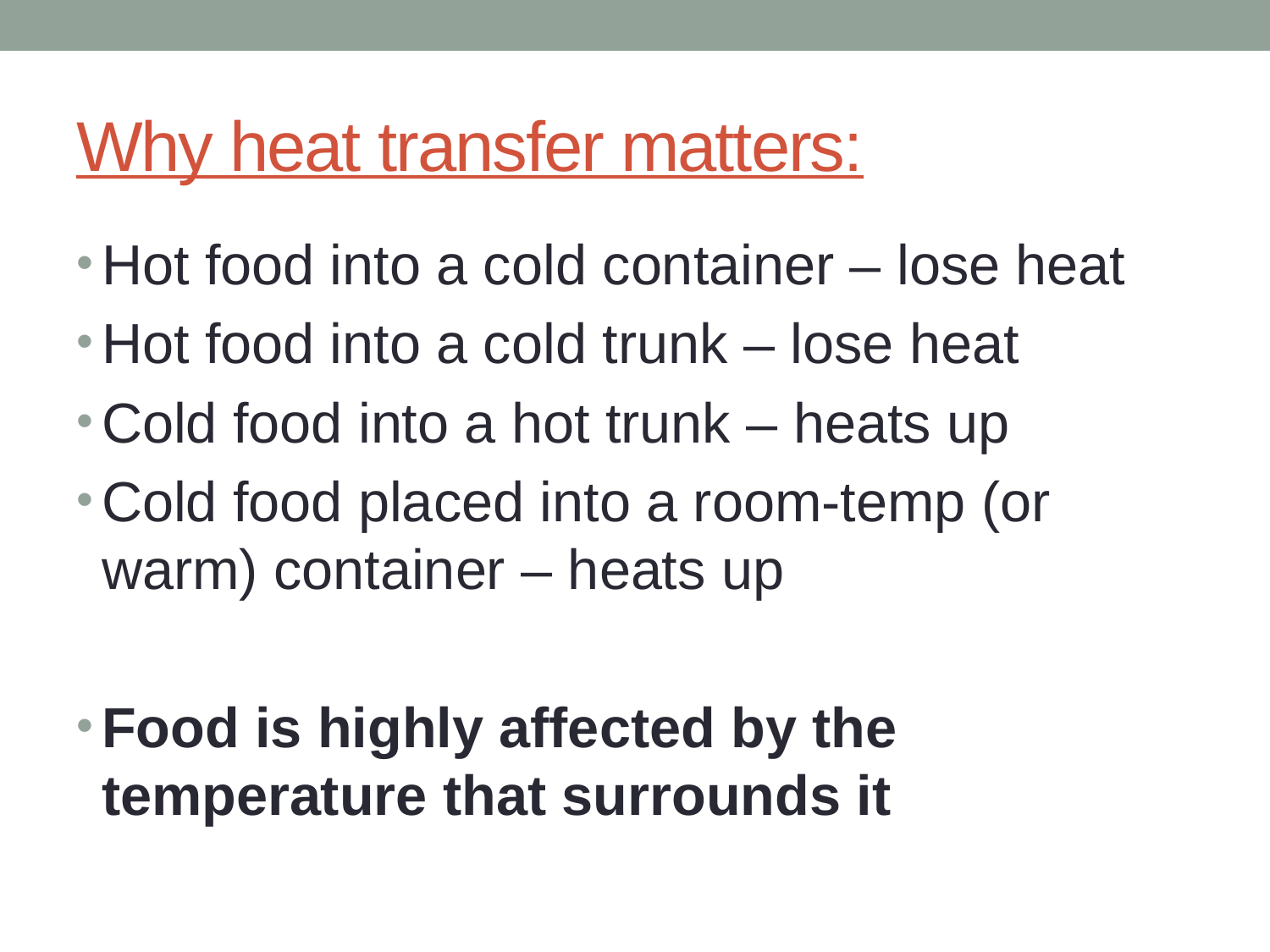

# Why heat transfer matters:
Hot food into a cold container – lose heat
Hot food into a cold trunk – lose heat
Cold food into a hot trunk – heats up
Cold food placed into a room-temp (or warm) container – heats up

Food is highly affected by the temperature that surrounds it